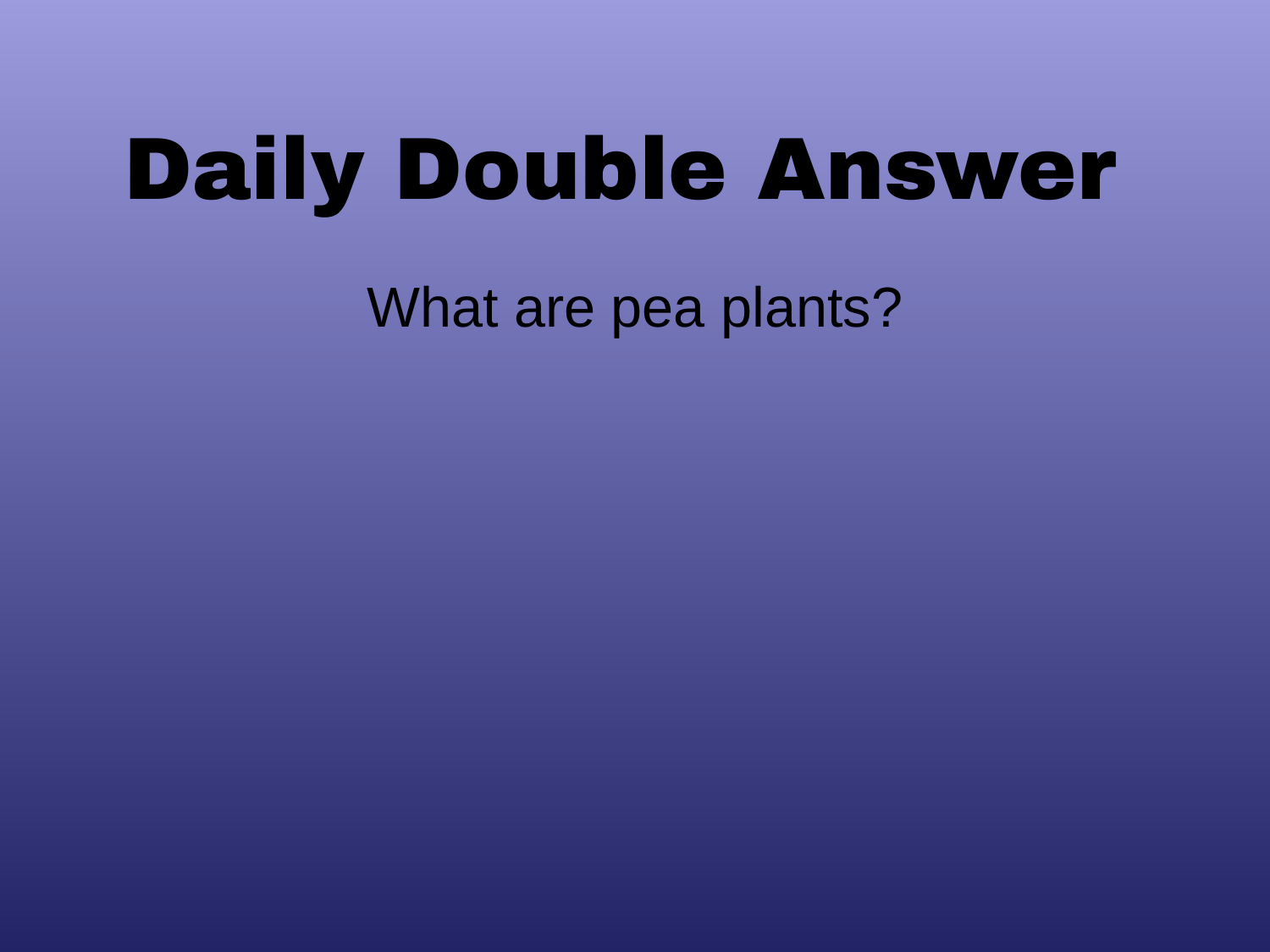

# Daily Double Answer
What are pea plants?